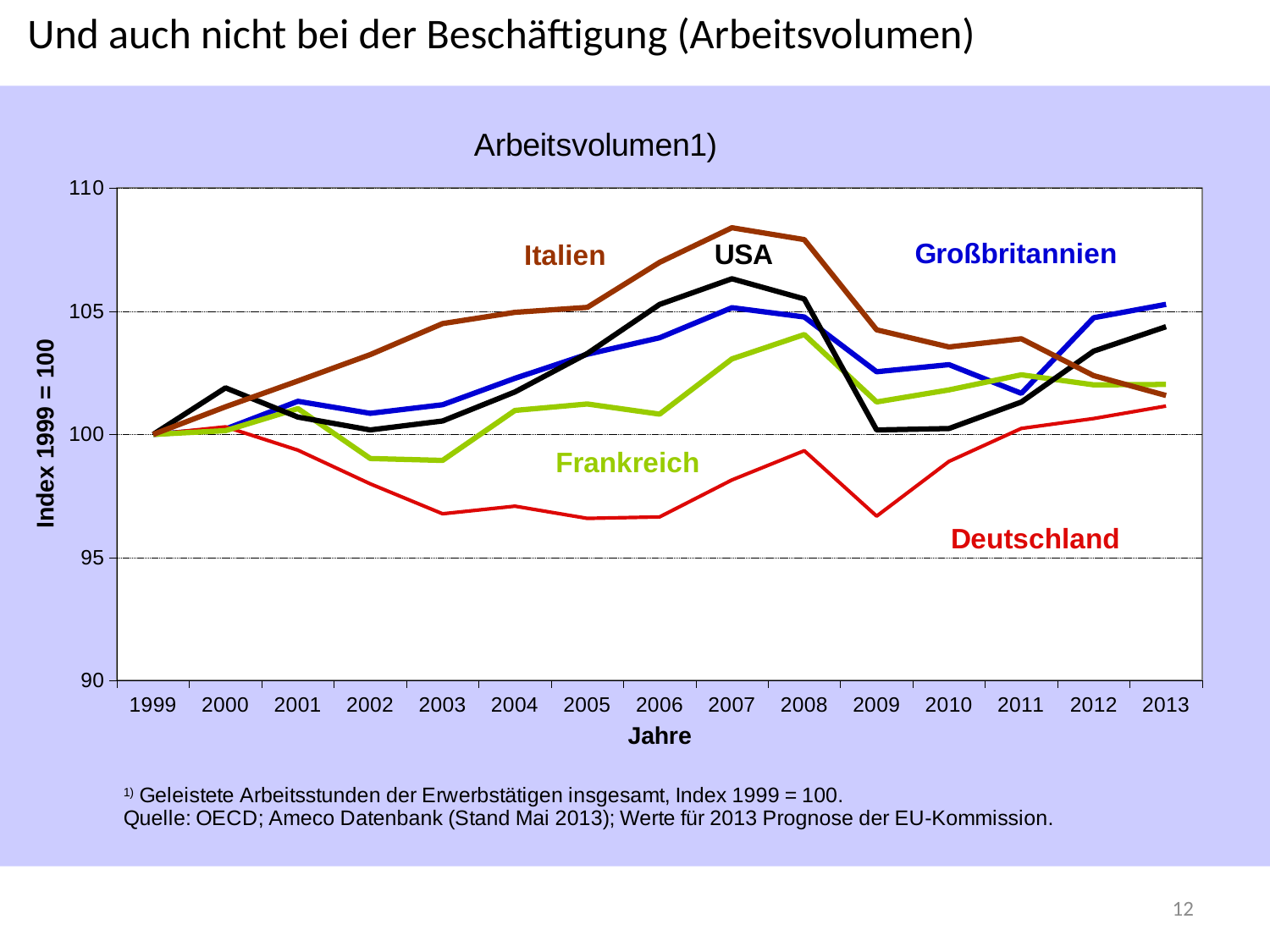

Und auch nicht bei der Beschäftigung (Arbeitsvolumen)

### Chart: Arbeitsvolumen1)

| Category |  |  |  |  |  |
|---|---|---|---|---|---|
| 1999.0 | 100.0 | 100.0 | 100.0 | 100.0 | 100.0 |
| 2000.0 | 100.2199295165026 | 100.3089781826335 | 100.1519380882521 | 101.890667082249 | 101.1214504302758 |
| 2001.0 | 101.3449103503213 | 99.36102488274265 | 101.0489418156671 | 100.7037515615093 | 102.1707329196932 |
| 2002.0 | 100.8552557122513 | 97.9918694531084 | 99.02233796785262 | 100.1821716459826 | 103.2402078634616 |
| 2003.0 | 101.2043354738536 | 96.77498810352472 | 98.9440671866071 | 100.5452453185246 | 104.499606336005 |
| 2004.0 | 102.2779977044342 | 97.08371743183804 | 100.973625189961 | 101.72400481047 | 104.9565506061296 |
| 2005.0 | 103.2540336070354 | 96.58847689887114 | 101.2353430729899 | 103.2841860491211 | 105.1585351037655 |
| 2006.0 | 103.9236723081093 | 96.64865912122703 | 100.8237688474291 | 105.2780866682173 | 106.9866363630875 |
| 2007.0 | 105.1448615800587 | 98.15052352065315 | 103.0650882592132 | 106.3204226821449 | 108.3929850015444 |
| 2008.0 | 104.7671730485438 | 99.33868185170525 | 104.0559496725469 | 105.4997341475145 | 107.9084367150186 |
| 2009.0 | 102.5443357638668 | 96.68028976957306 | 101.3197111369001 | 100.1808521828321 | 104.2461333310154 |
| 2010.0 | 102.8332399370792 | 98.90475091870582 | 101.8077926916184 | 100.2394472724601 | 103.5504074231112 |
| 2011.0 | 101.6684402087649 | 100.2427749672219 | 102.4212334671066 | 101.3147610926547 | 103.8834006878032 |
| 2012.0 | 104.7379792585667 | 100.6443690389876 | 102.0129545302449 | 103.3822150928727 | 102.3866490496646 |
| 2013.0 | 105.281360801871 | 101.1523458124389 | 102.0283600628024 | 104.3740371487472 | 101.5801523088798 |
12